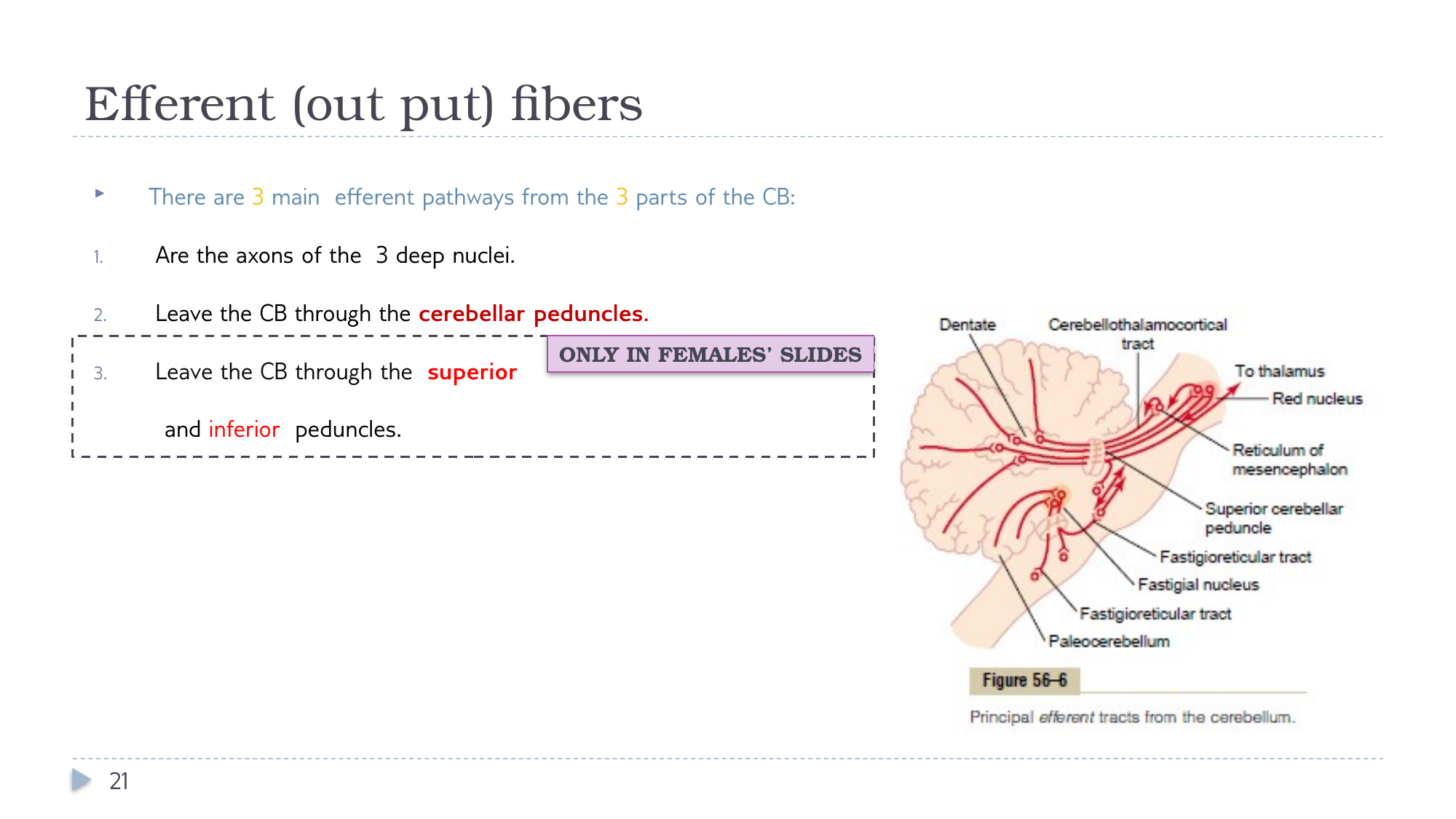

# Efferent (out put) fibers
There are 3 main  efferent pathways from the 3 parts of the CB:
Are the axons of the  3 deep nuclei.
Leave the CB through the cerebellar peduncles.
Leave the CB through the  superior
         and inferior  peduncles.

ONLY IN FEMALES’ SLIDES
21